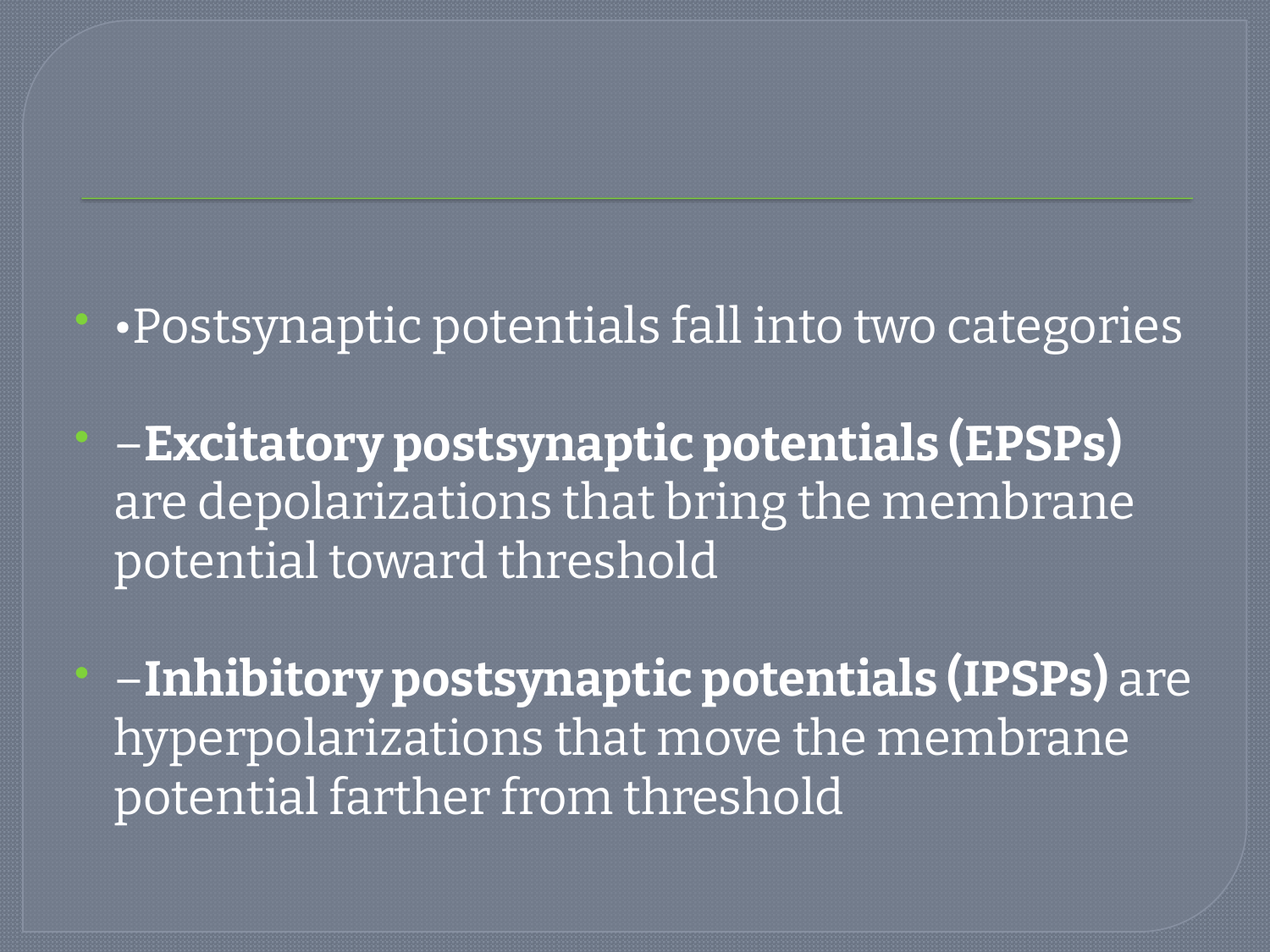

#

•Postsynaptic potentials fall into two categories

–Excitatory postsynaptic potentials (EPSPs) are depolarizations that bring the membrane potential toward threshold

–Inhibitory postsynaptic potentials (IPSPs) are hyperpolarizations that move the membrane potential farther from threshold